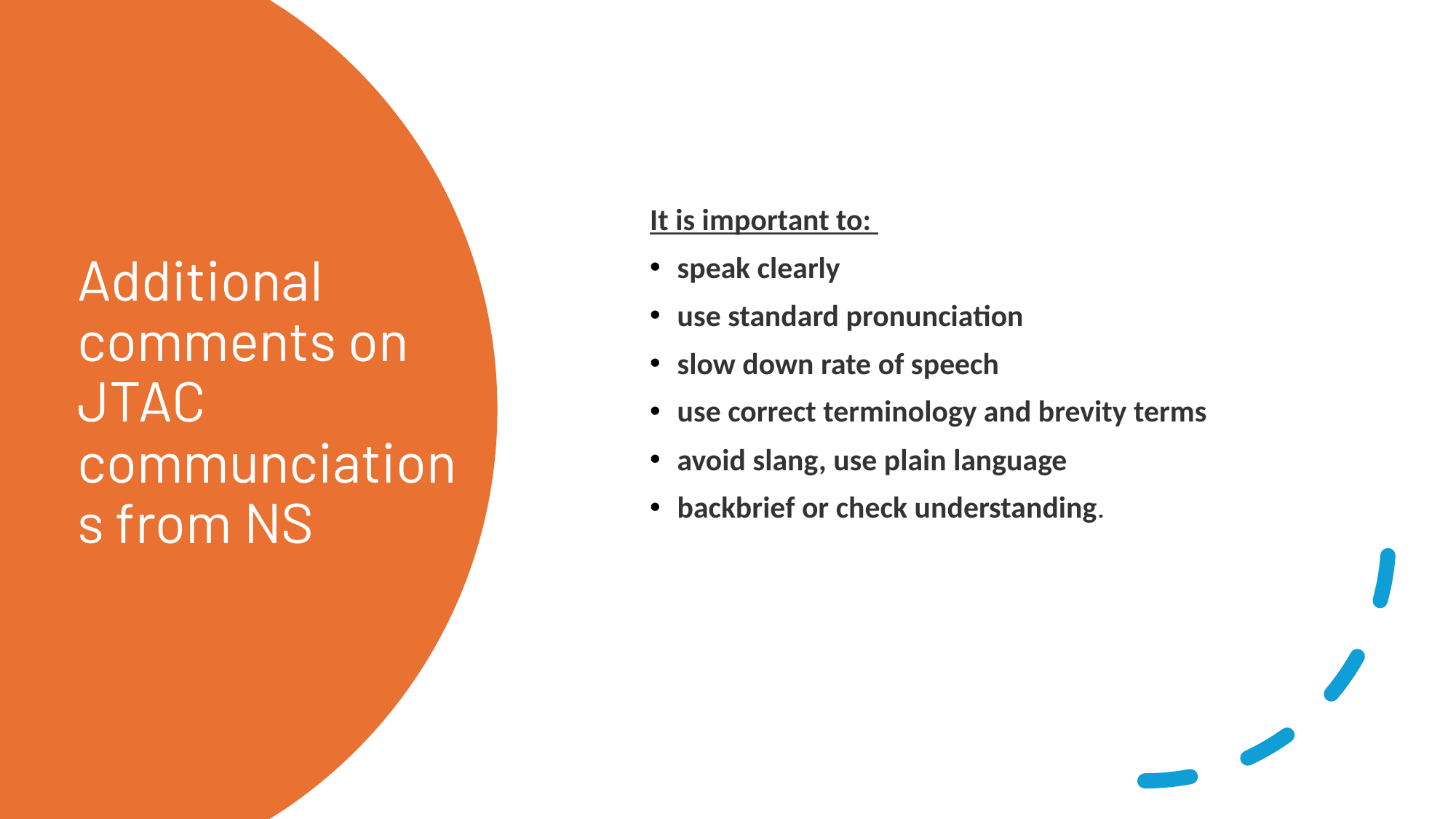

It is important to:
speak clearly
use standard pronunciation
slow down rate of speech
use correct terminology and brevity terms
avoid slang, use plain language
backbrief or check understanding.

# Additional comments on JTAC communciations from NS